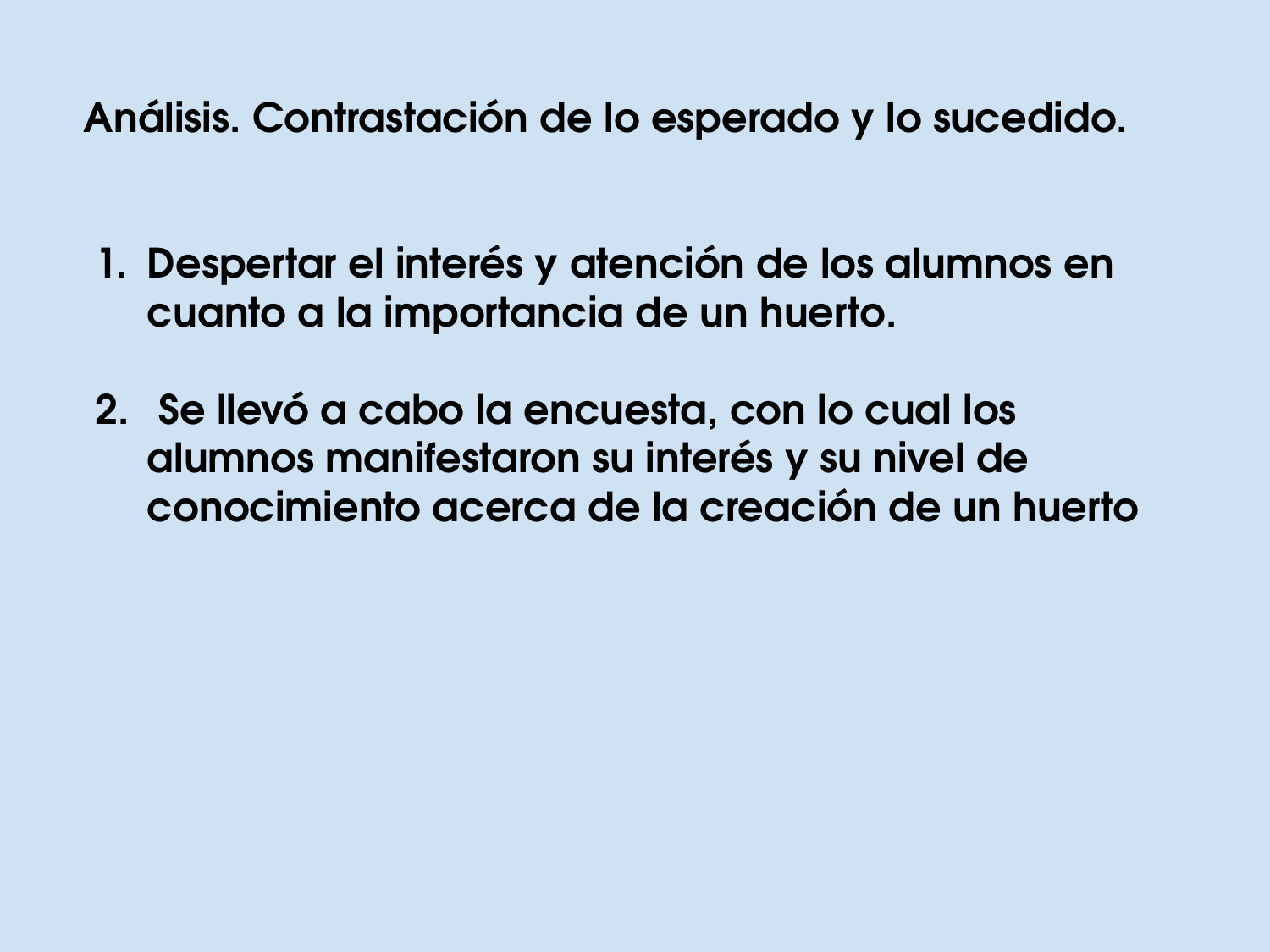

Análisis. Contrastación de lo esperado y lo sucedido.

Despertar el interés y atención de los alumnos en cuanto a la importancia de un huerto.

 Se llevó a cabo la encuesta, con lo cual los alumnos manifestaron su interés y su nivel de conocimiento acerca de la creación de un huerto